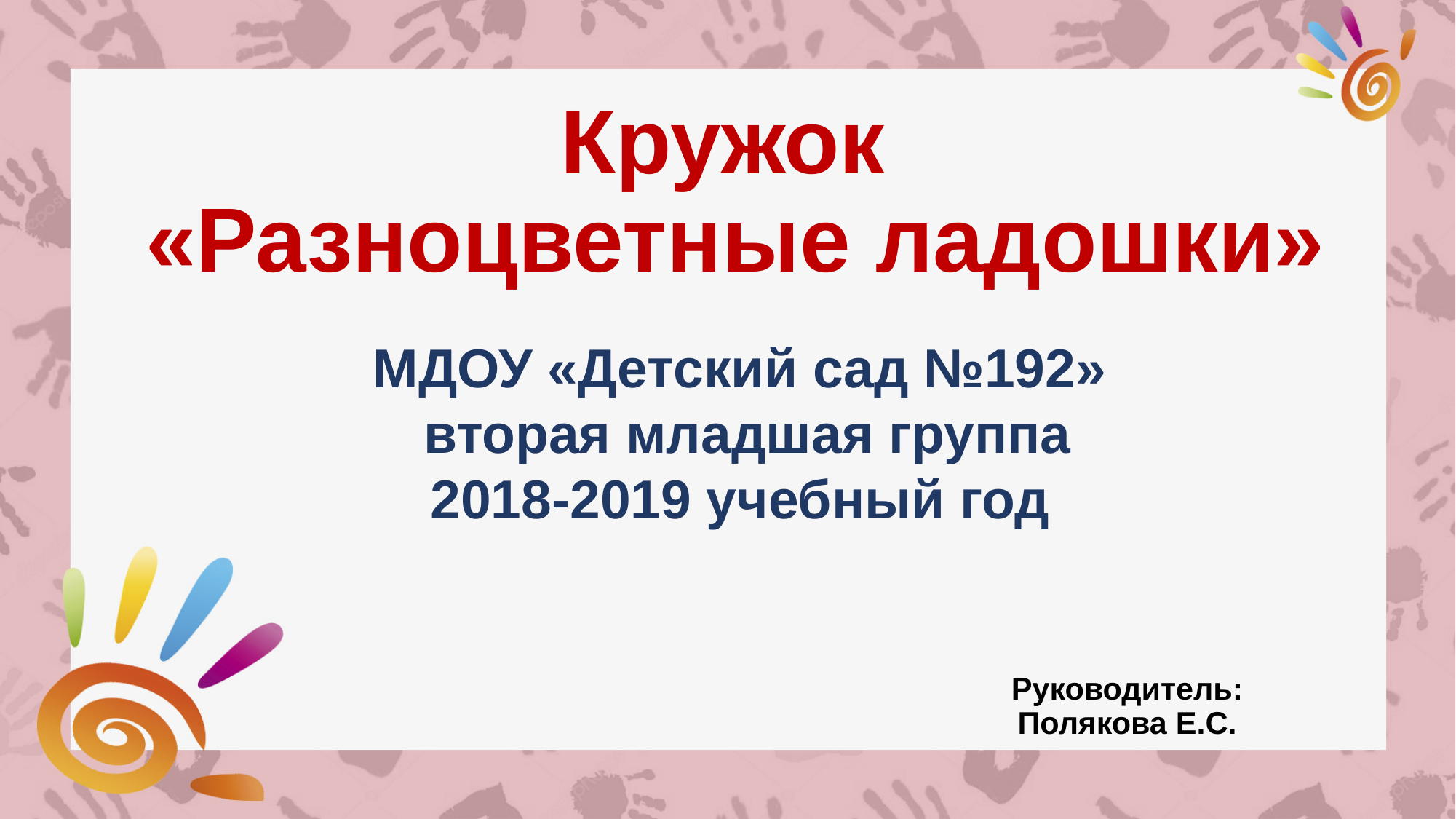

# Кружок «Разноцветные ладошки»
МДОУ «Детский сад №192»
 вторая младшая группа
2018-2019 учебный год
Руководитель: Полякова Е.С.